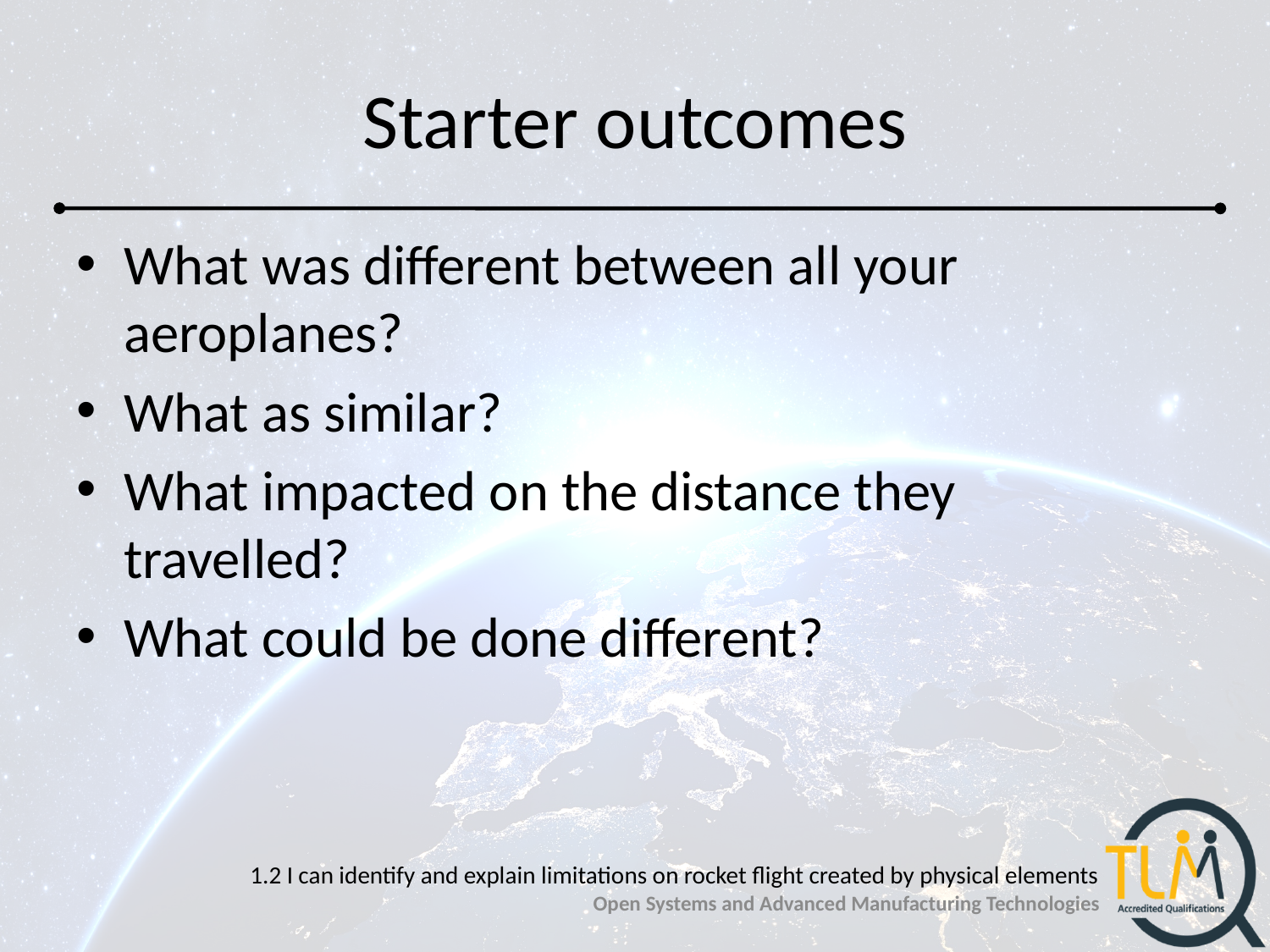

# Starter outcomes
What was different between all your aeroplanes?
What as similar?
What impacted on the distance they travelled?
What could be done different?